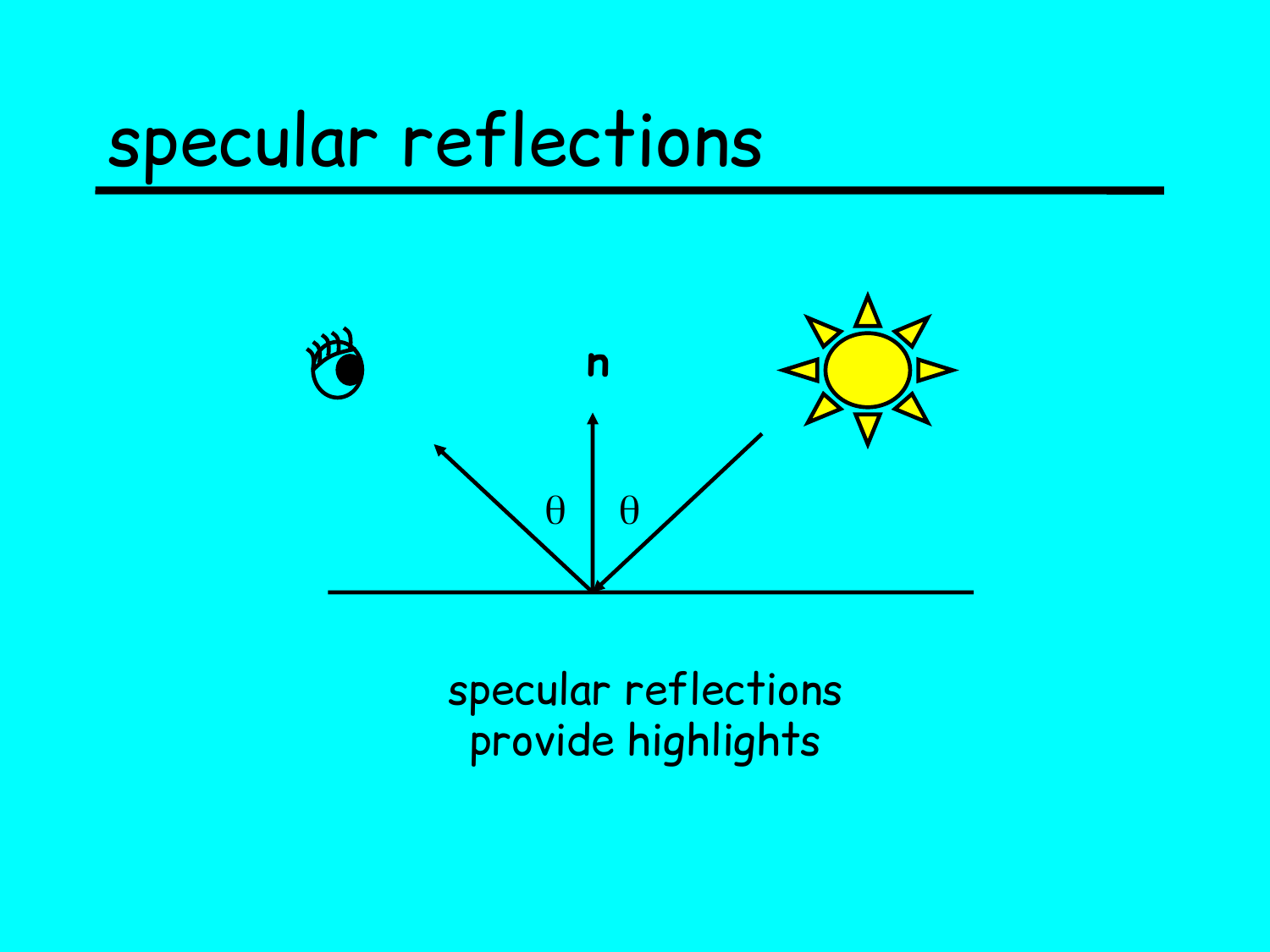

# specular reflections

n

θ
θ

specular reflections provide highlights